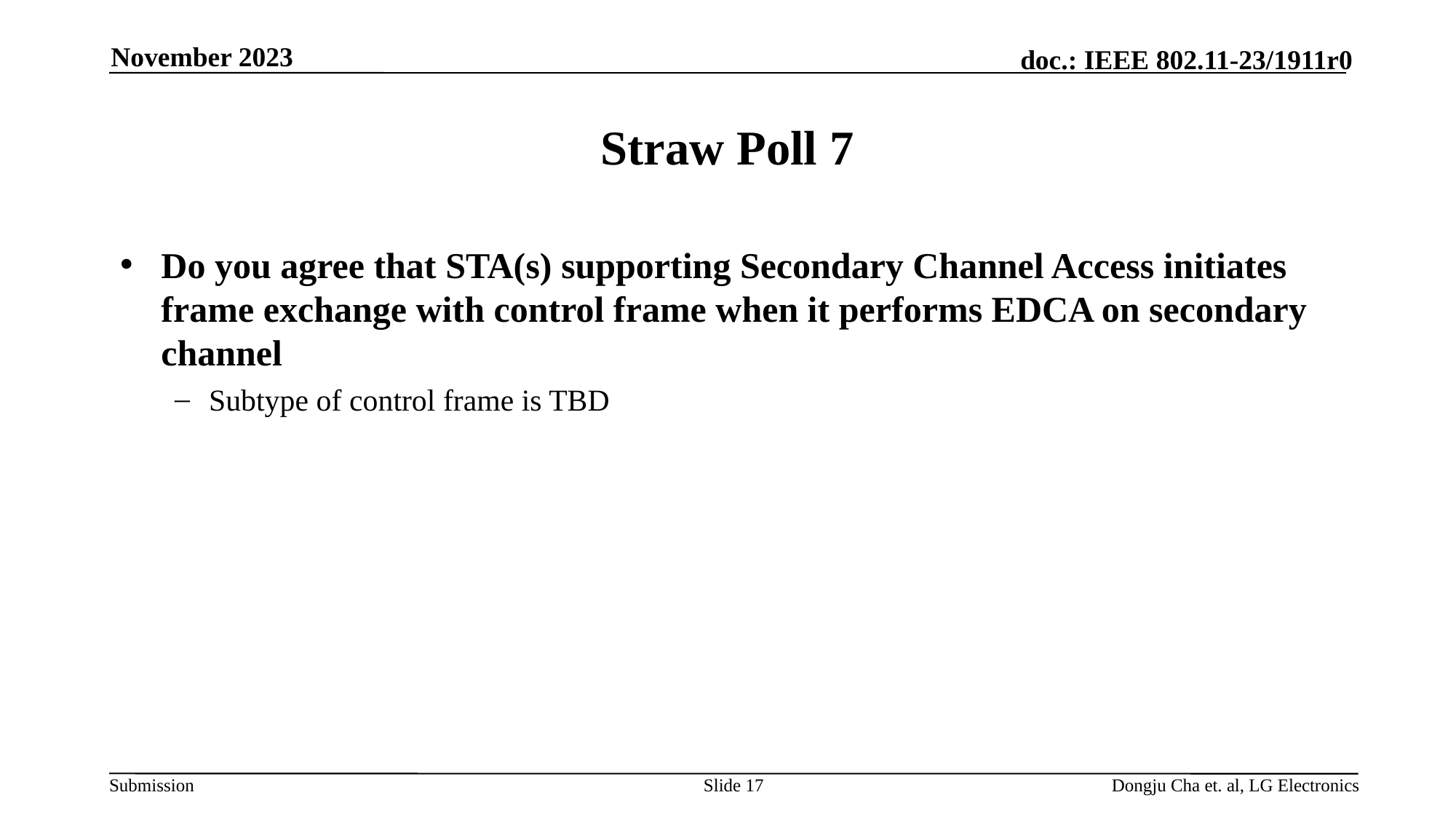

November 2023
# Straw Poll 7
Do you agree that STA(s) supporting Secondary Channel Access initiates frame exchange with control frame when it performs EDCA on secondary channel
Subtype of control frame is TBD
Slide 17
Dongju Cha et. al, LG Electronics